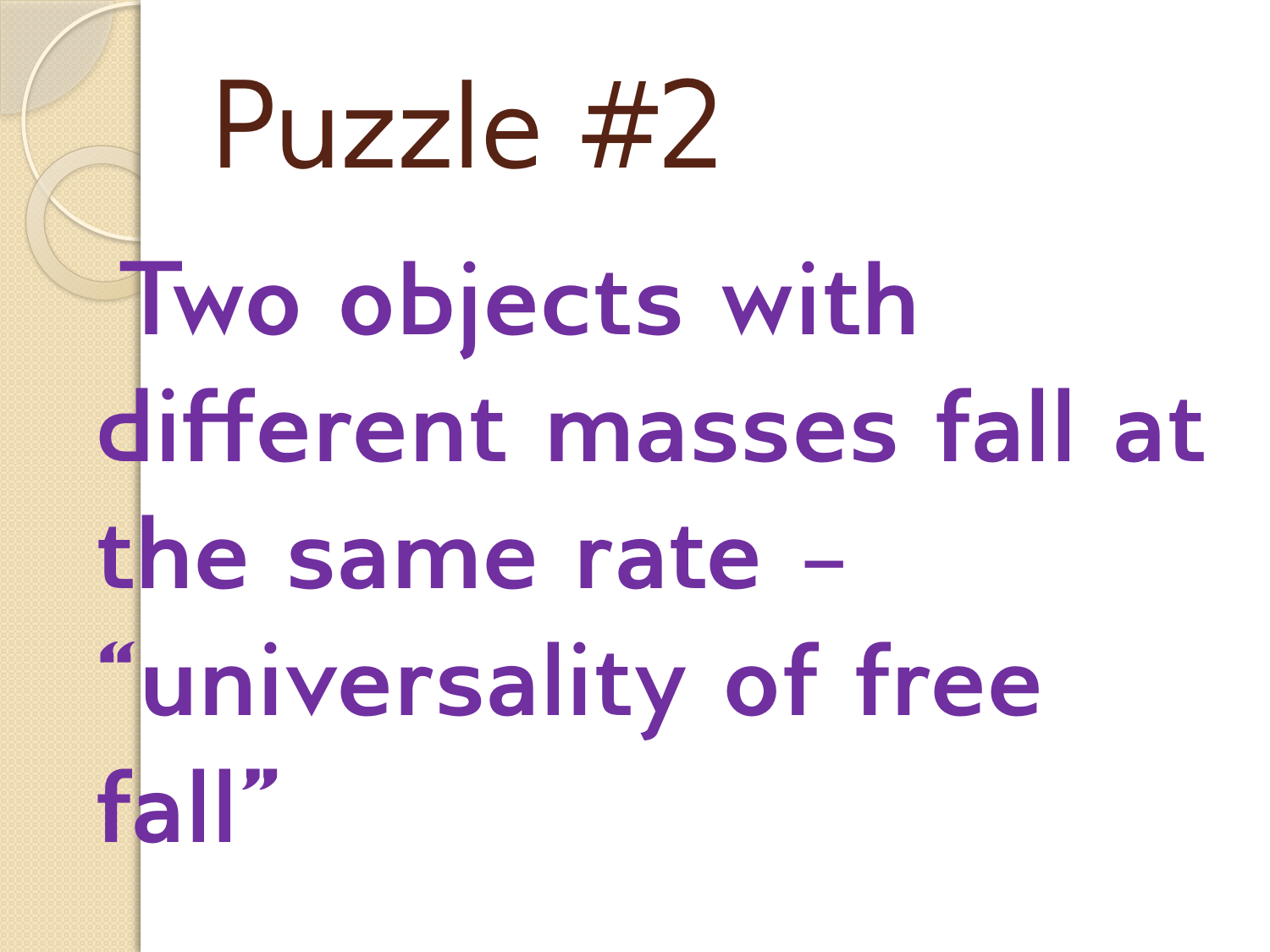

# Puzzle #2
  Two objects with different masses fall at the same rate – “universality of free fall”